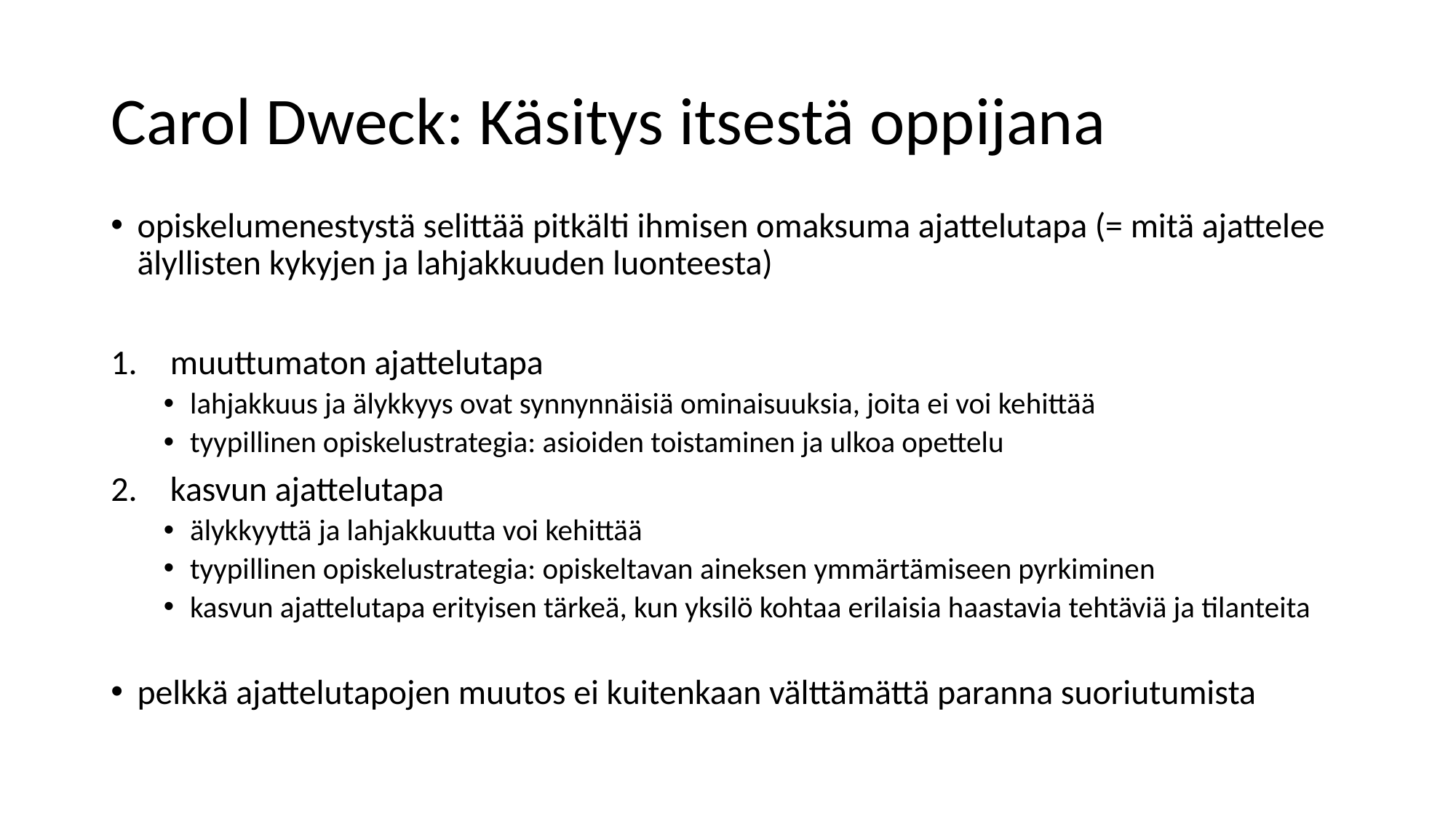

# Carol Dweck: Käsitys itsestä oppijana
opiskelumenestystä selittää pitkälti ihmisen omaksuma ajattelutapa (= mitä ajattelee älyllisten kykyjen ja lahjakkuuden luonteesta)

muuttumaton ajattelutapa
lahjakkuus ja älykkyys ovat synnynnäisiä ominaisuuksia, joita ei voi kehittää
tyypillinen opiskelustrategia: asioiden toistaminen ja ulkoa opettelu
kasvun ajattelutapa
älykkyyttä ja lahjakkuutta voi kehittää
tyypillinen opiskelustrategia: opiskeltavan aineksen ymmärtämiseen pyrkiminen
kasvun ajattelutapa erityisen tärkeä, kun yksilö kohtaa erilaisia haastavia tehtäviä ja tilanteita

pelkkä ajattelutapojen muutos ei kuitenkaan välttämättä paranna suoriutumista